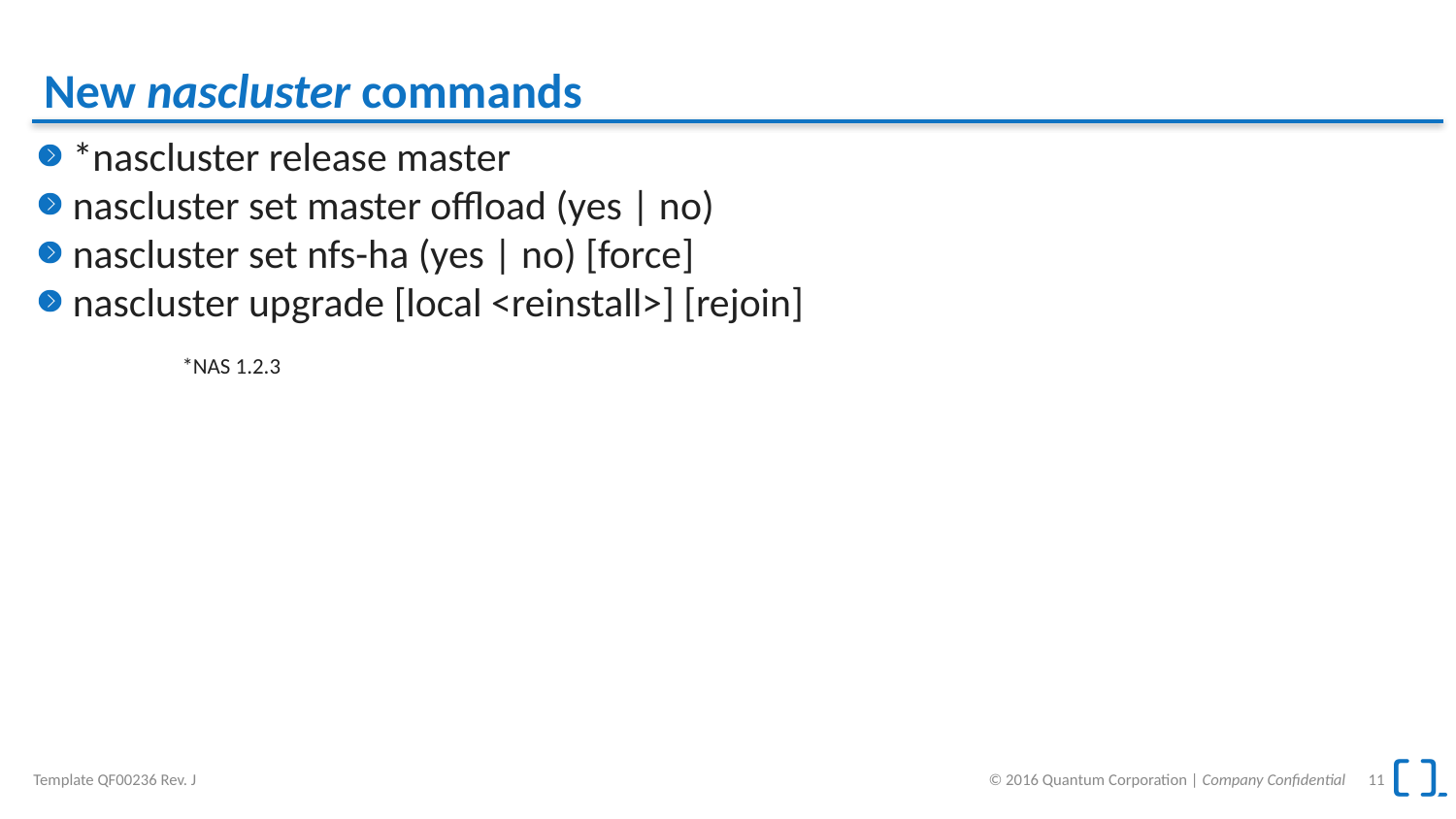

# New nascluster commands
*nascluster release master
nascluster set master offload (yes | no)
nascluster set nfs-ha (yes | no) [force]
nascluster upgrade [local <reinstall>] [rejoin]

	*NAS 1.2.3